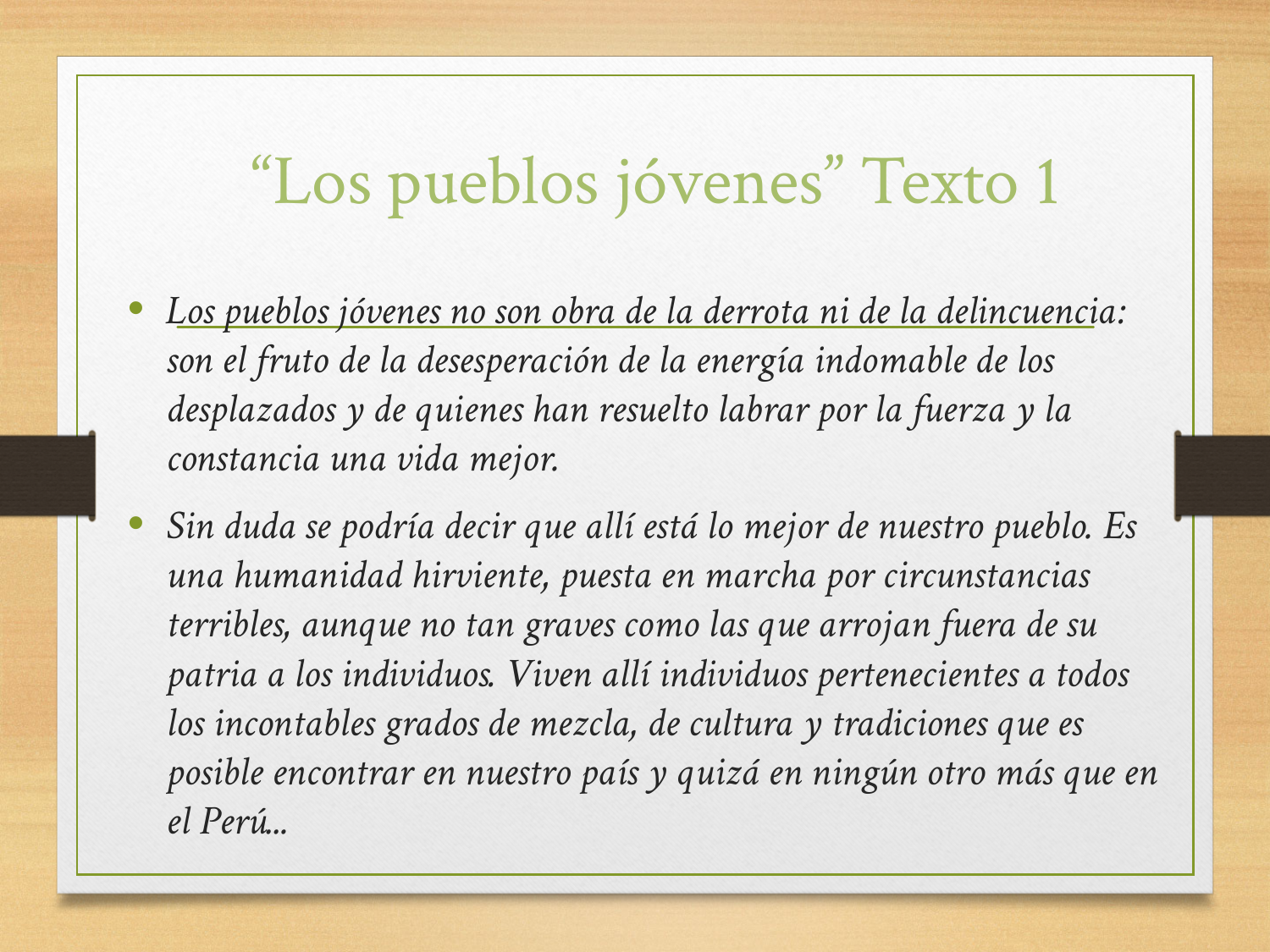

# “Los pueblos jóvenes” Texto 1
Los pueblos jóvenes no son obra de la derrota ni de la delincuencia: son el fruto de la desesperación de la energía indomable de los desplazados y de quienes han resuelto labrar por la fuerza y la constancia una vida mejor.
Sin duda se podría decir que allí está lo mejor de nuestro pueblo. Es una humanidad hirviente, puesta en marcha por circunstancias terribles, aunque no tan graves como las que arrojan fuera de su patria a los individuos. Viven allí individuos pertenecientes a todos los incontables grados de mezcla, de cultura y tradiciones que es posible encontrar en nuestro país y quizá en ningún otro más que en el Perú...